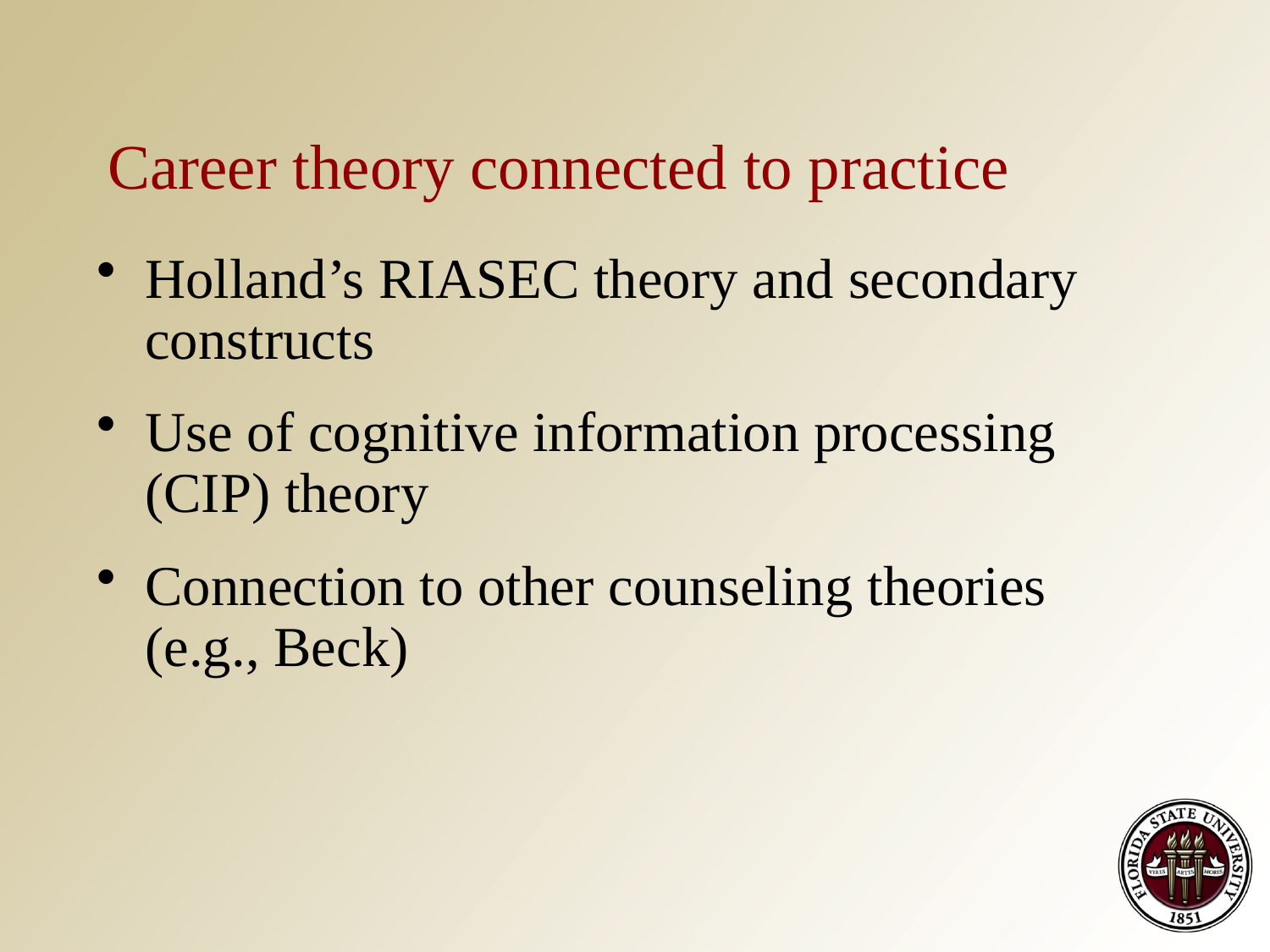

# Career theory connected to practice
Holland’s RIASEC theory and secondary constructs
Use of cognitive information processing (CIP) theory
Connection to other counseling theories (e.g., Beck)